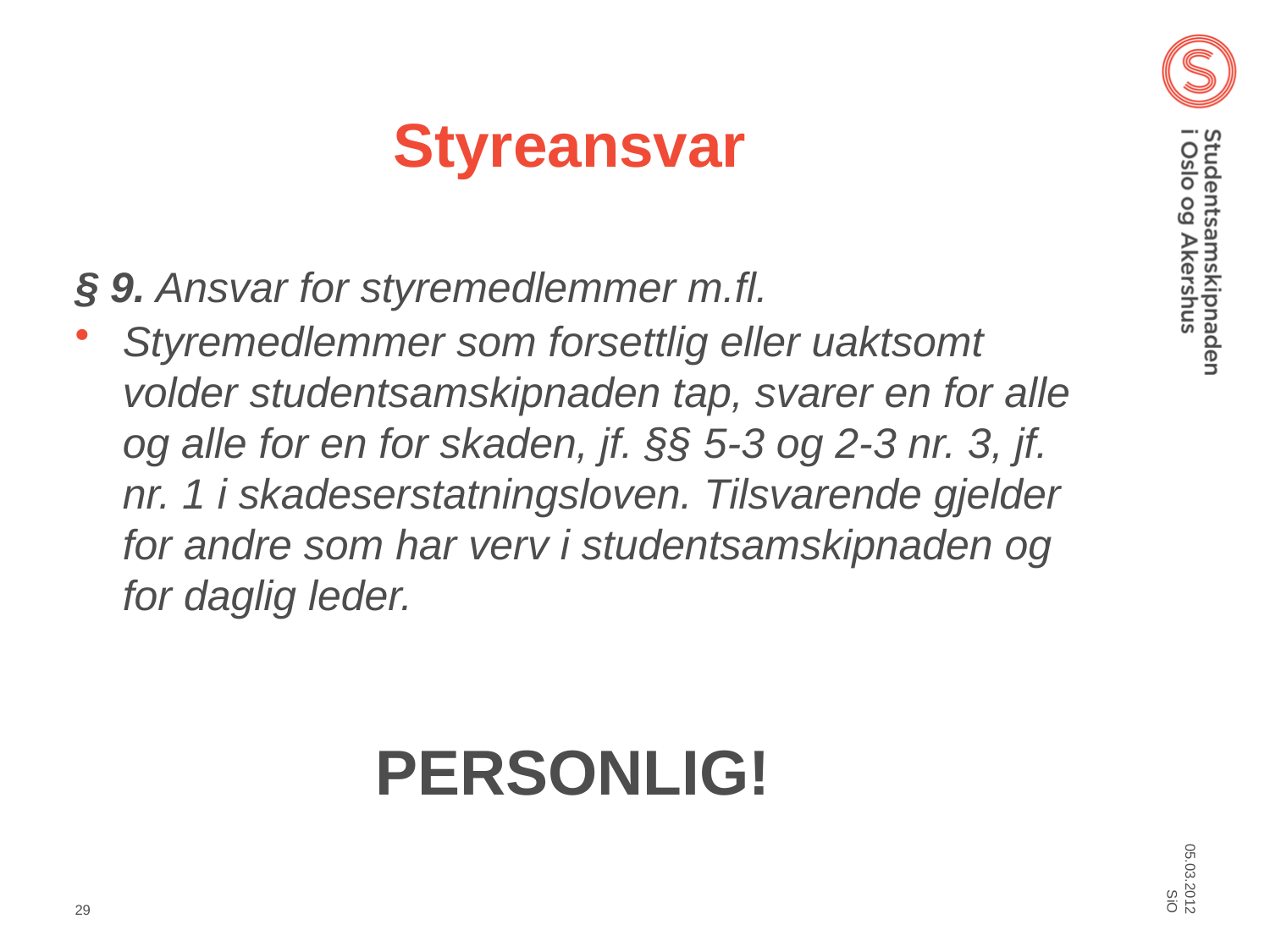

# Styreansvar

§ 9. Ansvar for styremedlemmer m.fl.
Styremedlemmer som forsettlig eller uaktsomt volder studentsamskipnaden tap, svarer en for alle og alle for en for skaden, jf. §§ 5-3 og 2-3 nr. 3, jf. nr. 1 i skadeserstatningsloven. Tilsvarende gjelder for andre som har verv i studentsamskipnaden og for daglig leder.

PERSONLIG!

SiO
05.03.2012
29